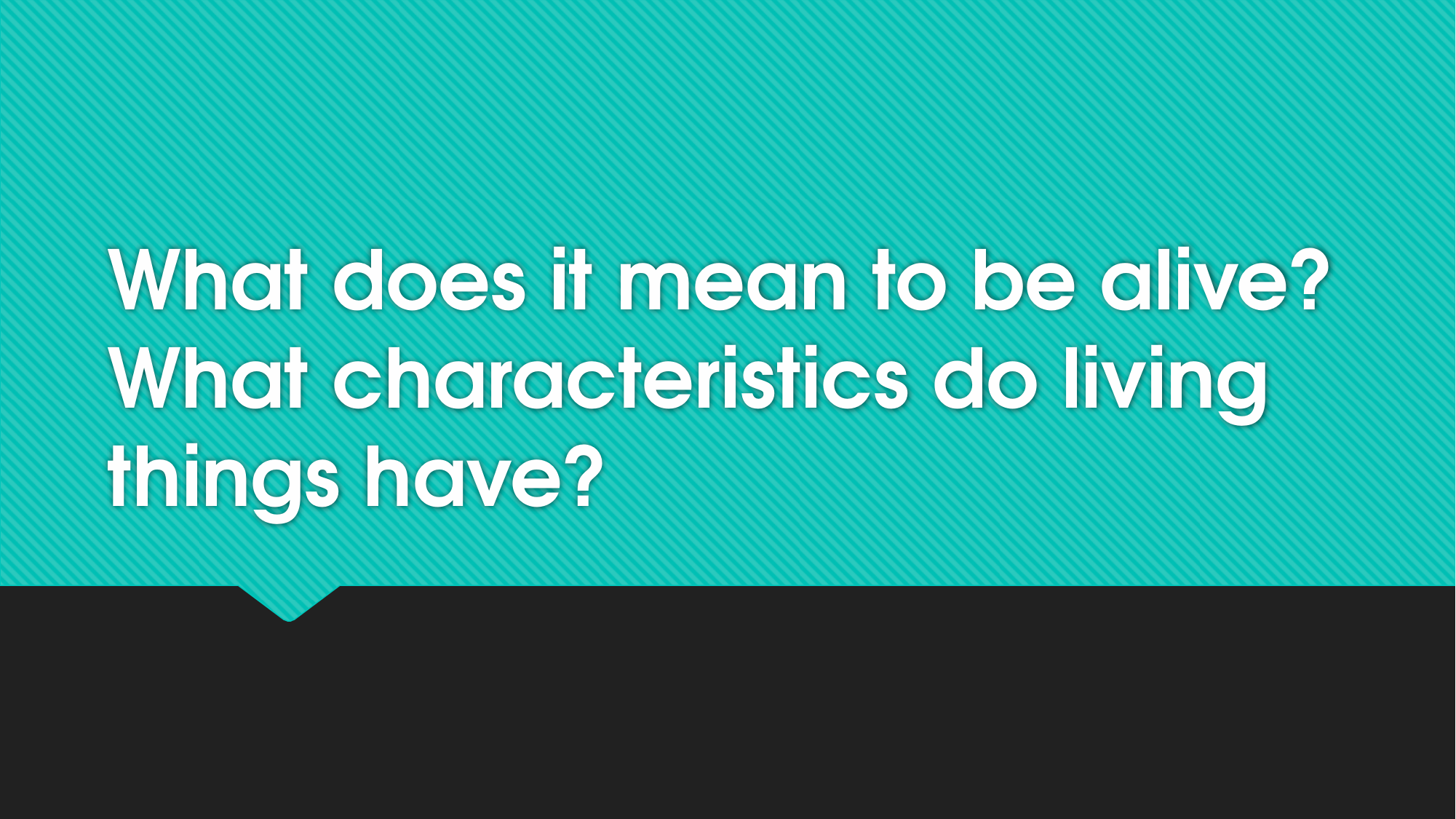

# What does it mean to be alive? What characteristics do living things have?